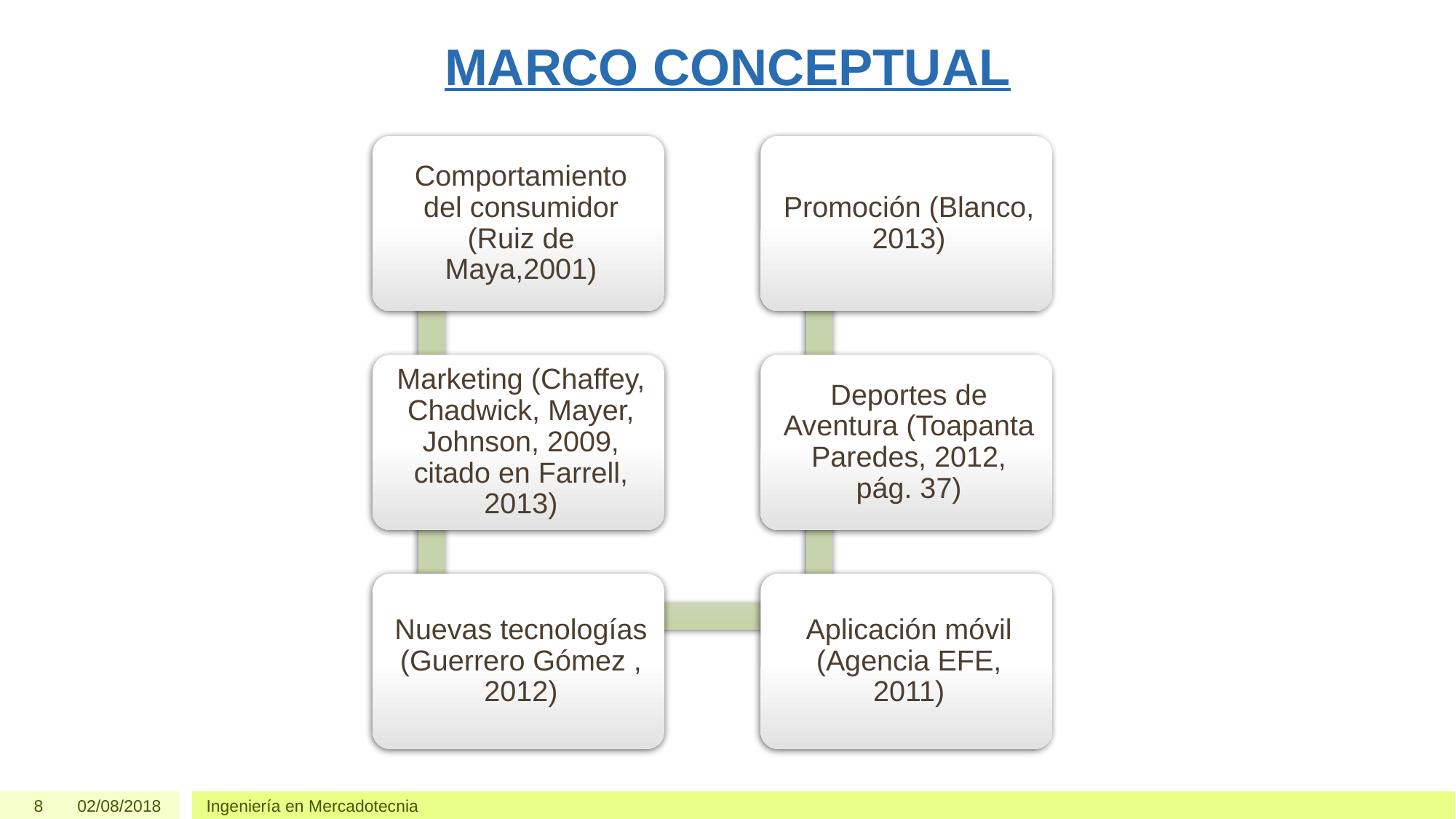

# MARCO CONCEPTUAL
Comportamiento del consumidor (Ruiz de Maya,2001)
Marketing (Chaffey, Chadwick, Mayer, Johnson, 2009, citado en Farrell, 2013)
Nuevas tecnologías (Guerrero Gómez , 2012)
Aplicación móvil (Agencia EFE, 2011)
Deportes de Aventura (Toapanta Paredes, 2012, pág. 37)
Promoción (Blanco, 2013)
8
02/08/2018
Ingeniería en Mercadotecnia